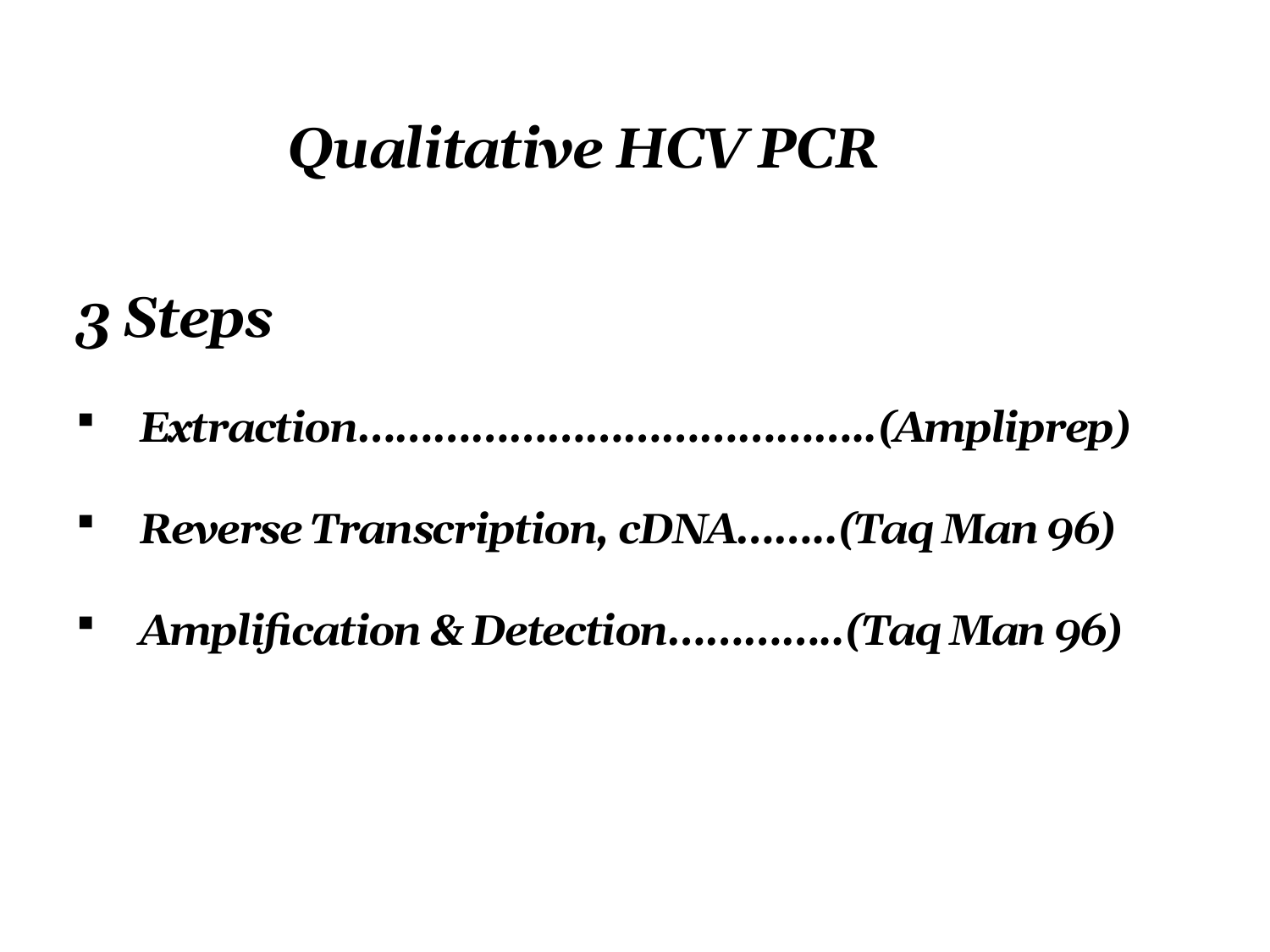

Qualitative HCV PCR
3 Steps

Extraction…………………………………..(Ampliprep)

Reverse Transcription, cDNA……..(Taq Man 96)

Amplification & Detection…………..(Taq Man 96)